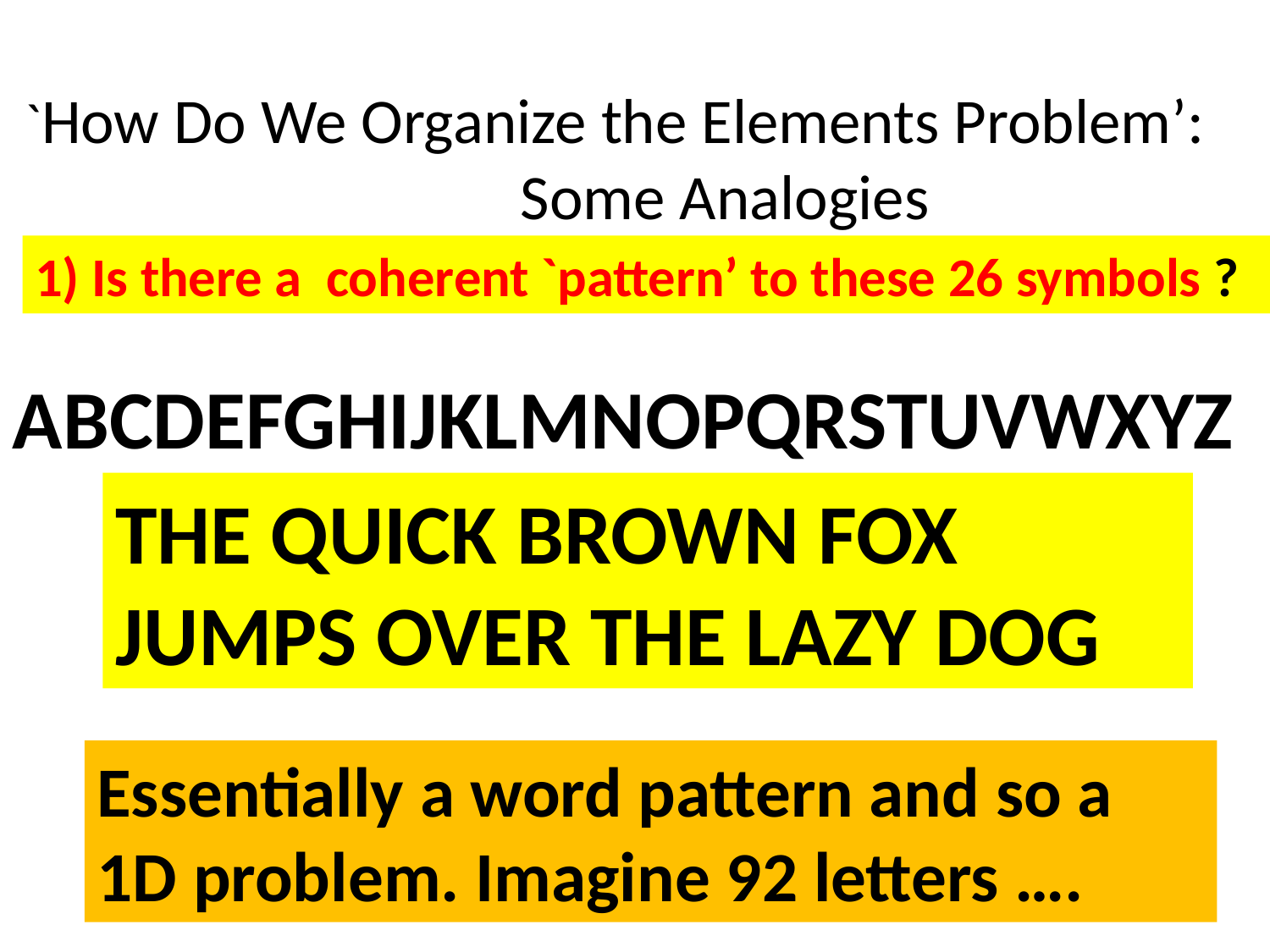

`How Do We Organize the Elements Problem’: 				Some Analogies
1) Is there a  coherent `pattern’ to these 26 symbols ?
ABCDEFGHIJKLMNOPQRSTUVWXYZ
THE QUICK BROWN FOX JUMPS OVER THE LAZY DOG
Essentially a word pattern and so a  1D problem. Imagine 92 letters ….